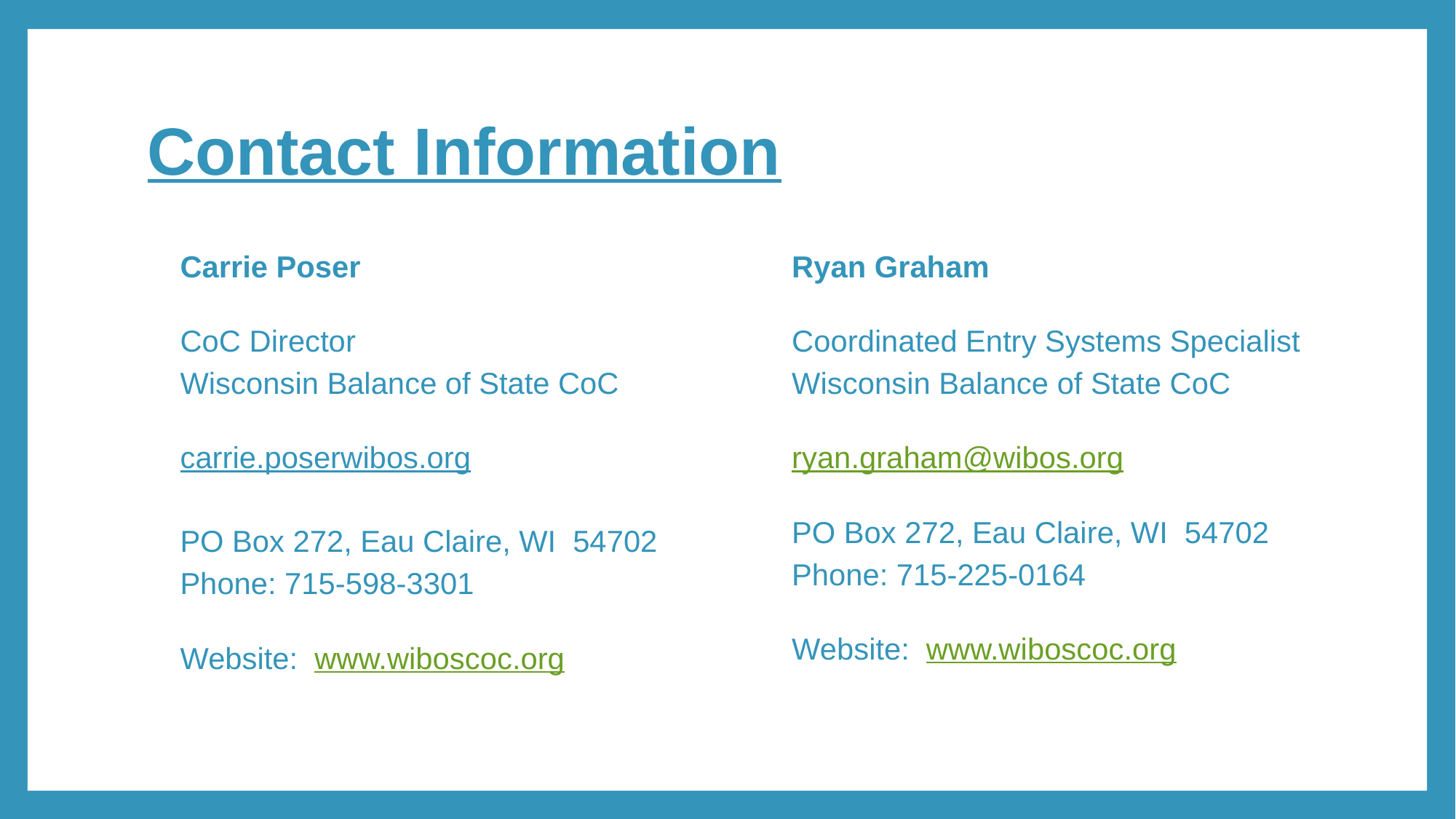

# Contact Information
Carrie Poser
CoC Director
Wisconsin Balance of State CoC
carrie.poserwibos.org

PO Box 272, Eau Claire, WI  54702
Phone: 715-598-3301
Website:  www.wiboscoc.org
Ryan Graham
Coordinated Entry Systems Specialist
Wisconsin Balance of State CoC
ryan.graham@wibos.org
PO Box 272, Eau Claire, WI  54702
Phone: 715-225-0164
Website:  www.wiboscoc.org